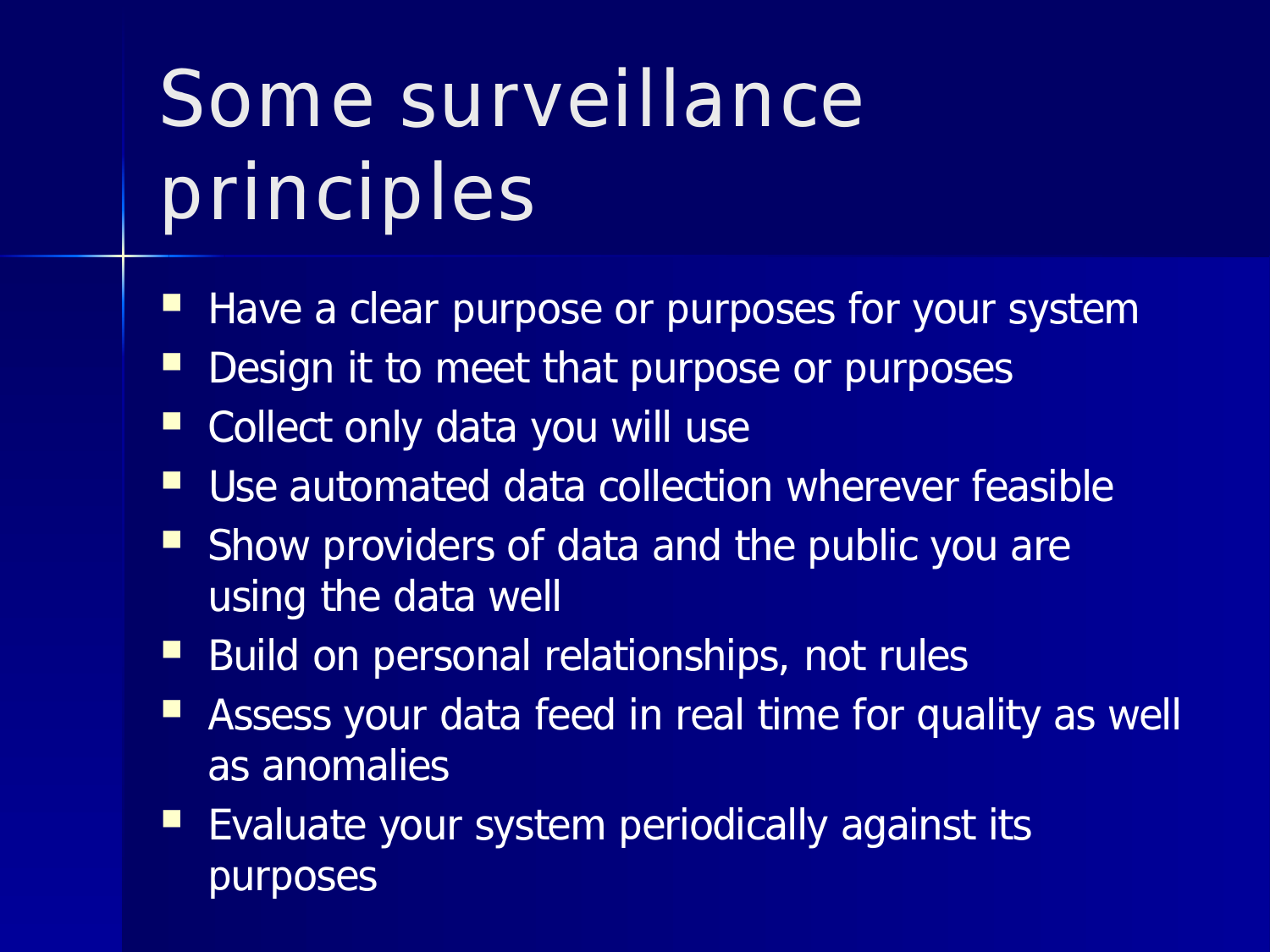

# Some surveillance principles
Have a clear purpose or purposes for your system
Design it to meet that purpose or purposes
Collect only data you will use
Use automated data collection wherever feasible
Show providers of data and the public you are using the data well
Build on personal relationships, not rules
Assess your data feed in real time for quality as well as anomalies
Evaluate your system periodically against its purposes